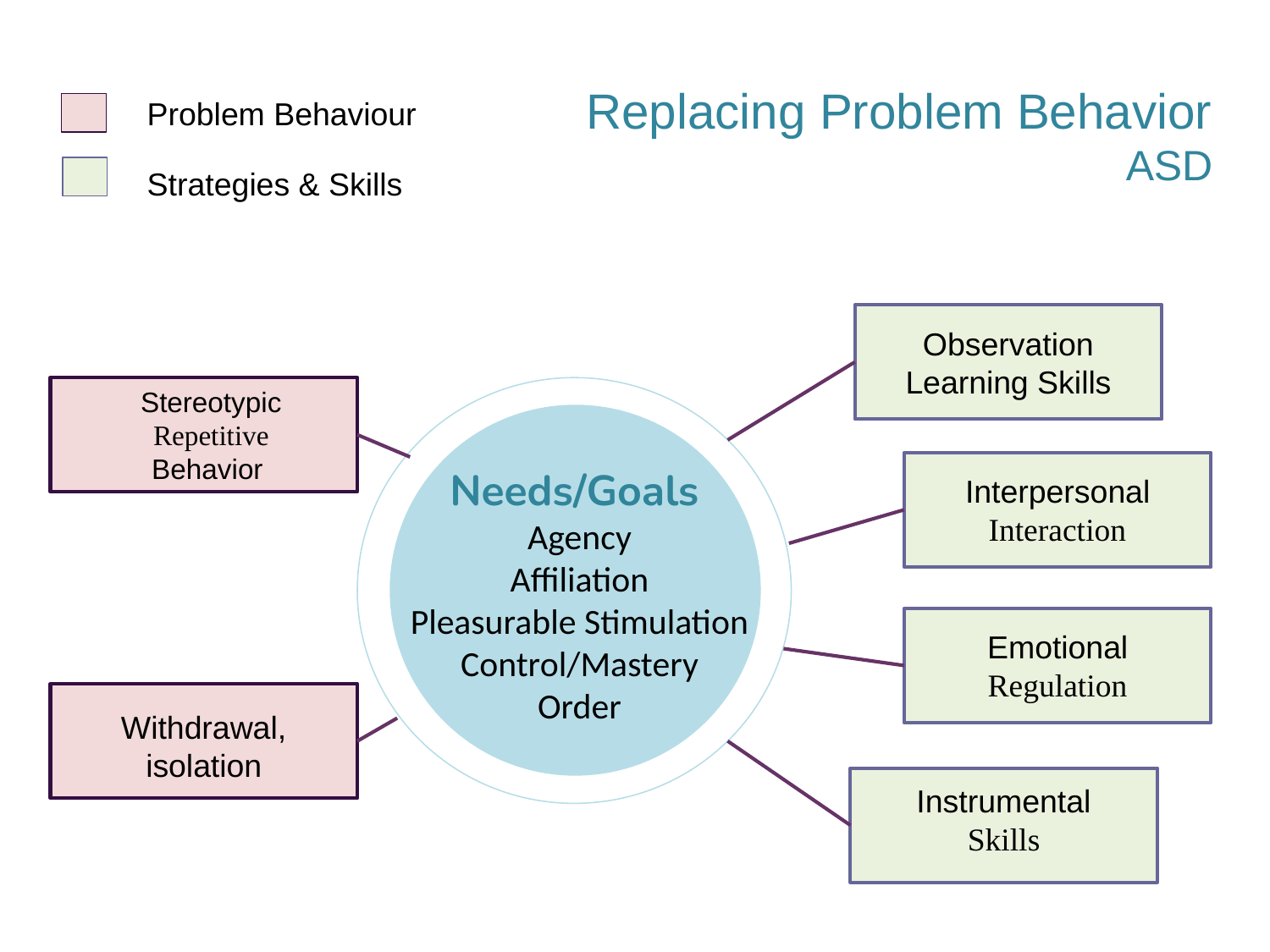

# Replacing Problem Behavior ASD
Problem Behaviour

Strategies & Skills

Observation
Learning Skills

Stereotypic
Repetitive
Behavior

Needs/Goals
Interpersonal
Interaction
Agency
Affiliation
Pleasurable Stimulation
Control/Mastery
Order

Emotional
Regulation

Withdrawal, isolation

Instrumental
Skills